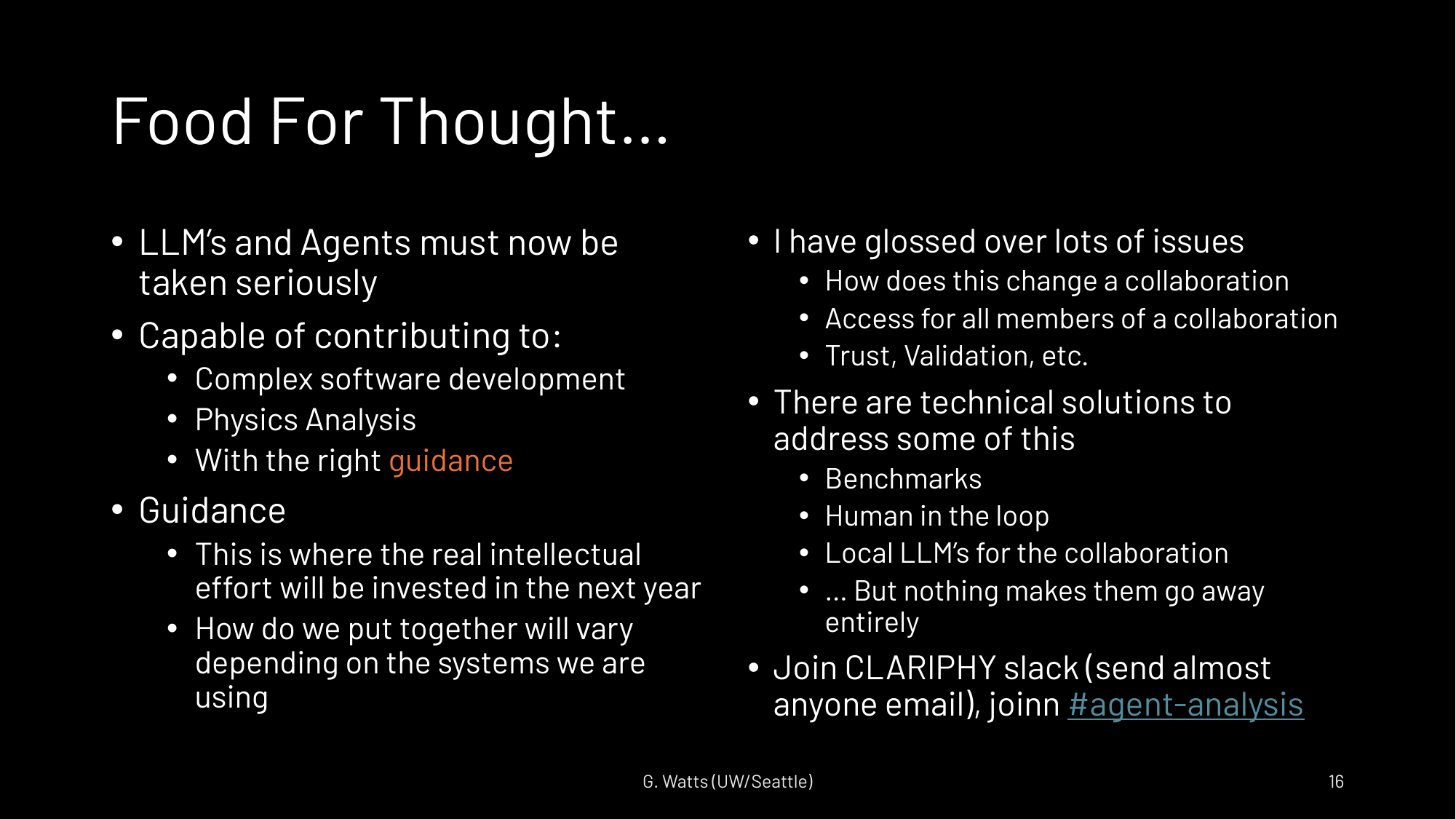

# Food For Thought…
LLM’s and Agents must now be taken seriously
Capable of contributing to:
Complex software development
Physics Analysis
With the right guidance
Guidance
This is where the real intellectual effort will be invested in the next year
How do we put together will vary depending on the systems we are using
I have glossed over lots of issues
How does this change a collaboration
Access for all members of a collaboration
Trust, Validation, etc.
There are technical solutions to address some of this
Benchmarks
Human in the loop
Local LLM’s for the collaboration
… But nothing makes them go away entirely
Join CLARIPHY slack (send almost anyone email), joinn #agent-analysis
G. Watts (UW/Seattle)
16